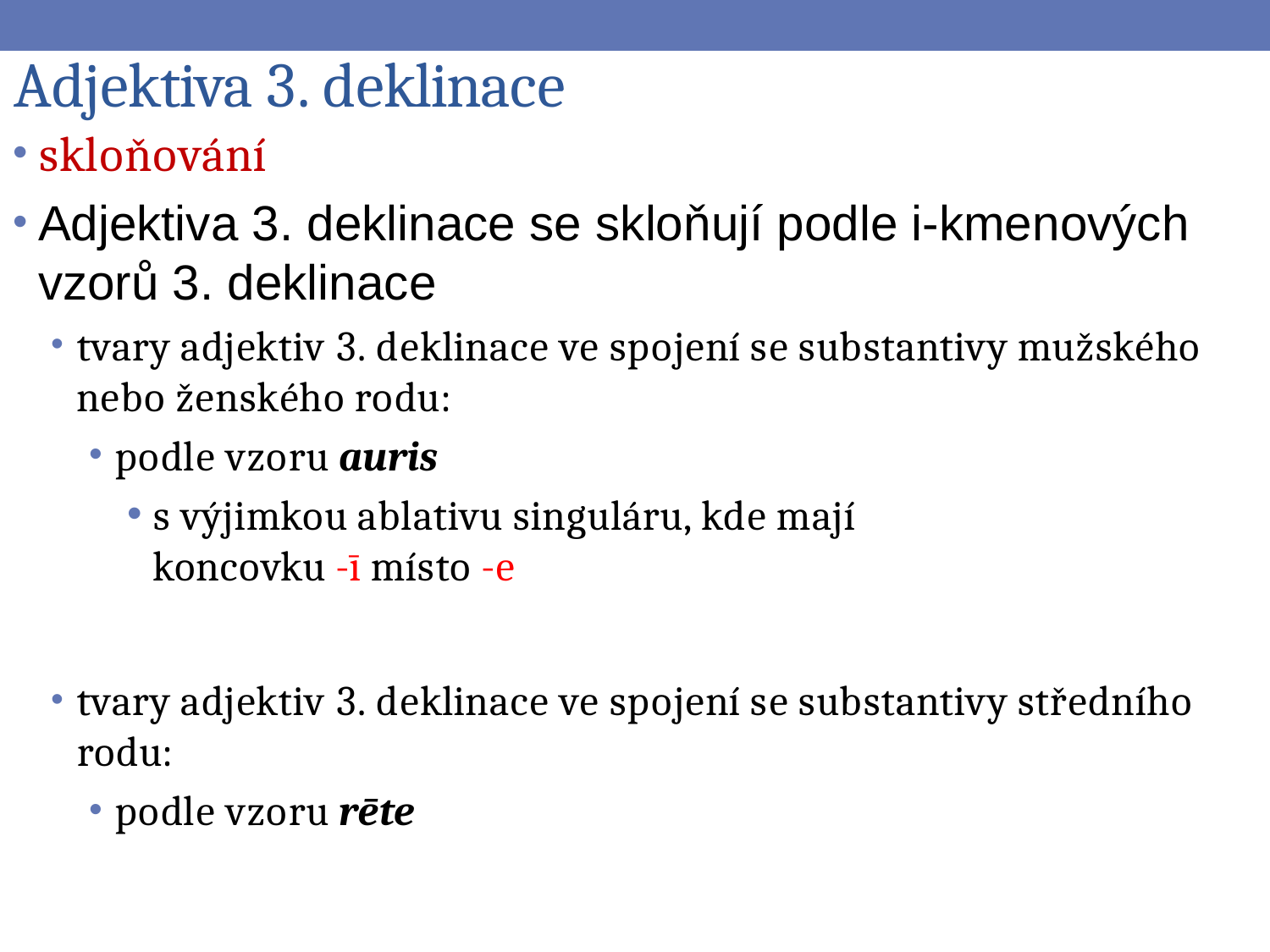

# Adjektiva 3. deklinace
skloňování
Adjektiva 3. deklinace se skloňují podle i-kmenových vzorů 3. deklinace
tvary adjektiv 3. deklinace ve spojení se substantivy mužského nebo ženského rodu:
podle vzoru auris
s výjimkou ablativu singuláru, kde mají
koncovku -ī místo -e

tvary adjektiv 3. deklinace ve spojení se substantivy středního rodu:
podle vzoru rēte